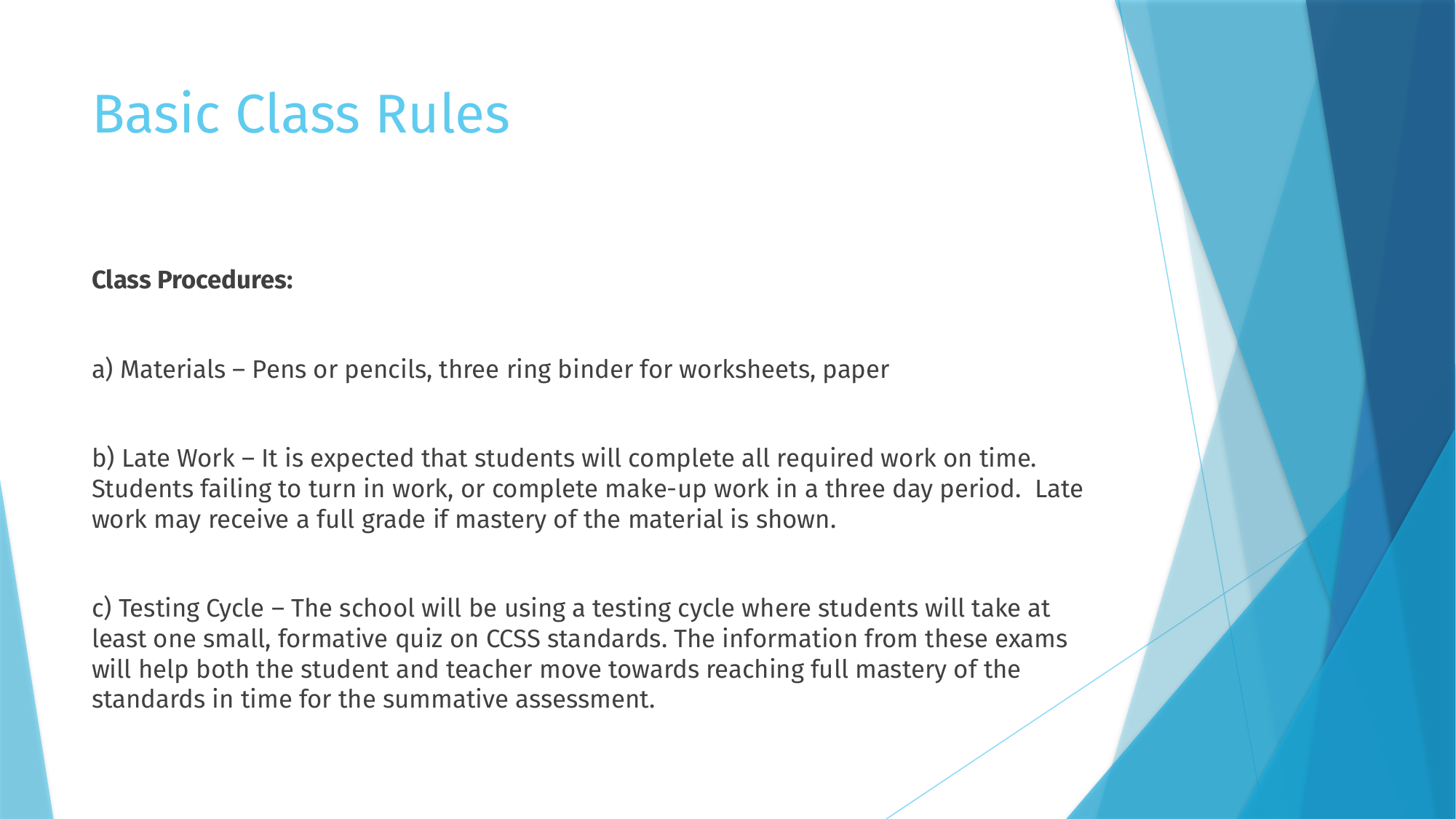

# Basic Class Rules
Class Procedures:

a) Materials – Pens or pencils, three ring binder for worksheets, paper

b) Late Work – It is expected that students will complete all required work on time. Students failing to turn in work, or complete make-up work in a three day period.  Late work may receive a full grade if mastery of the material is shown.

c) Testing Cycle – The school will be using a testing cycle where students will take at least one small, formative quiz on CCSS standards. The information from these exams will help both the student and teacher move towards reaching full mastery of the standards in time for the summative assessment.